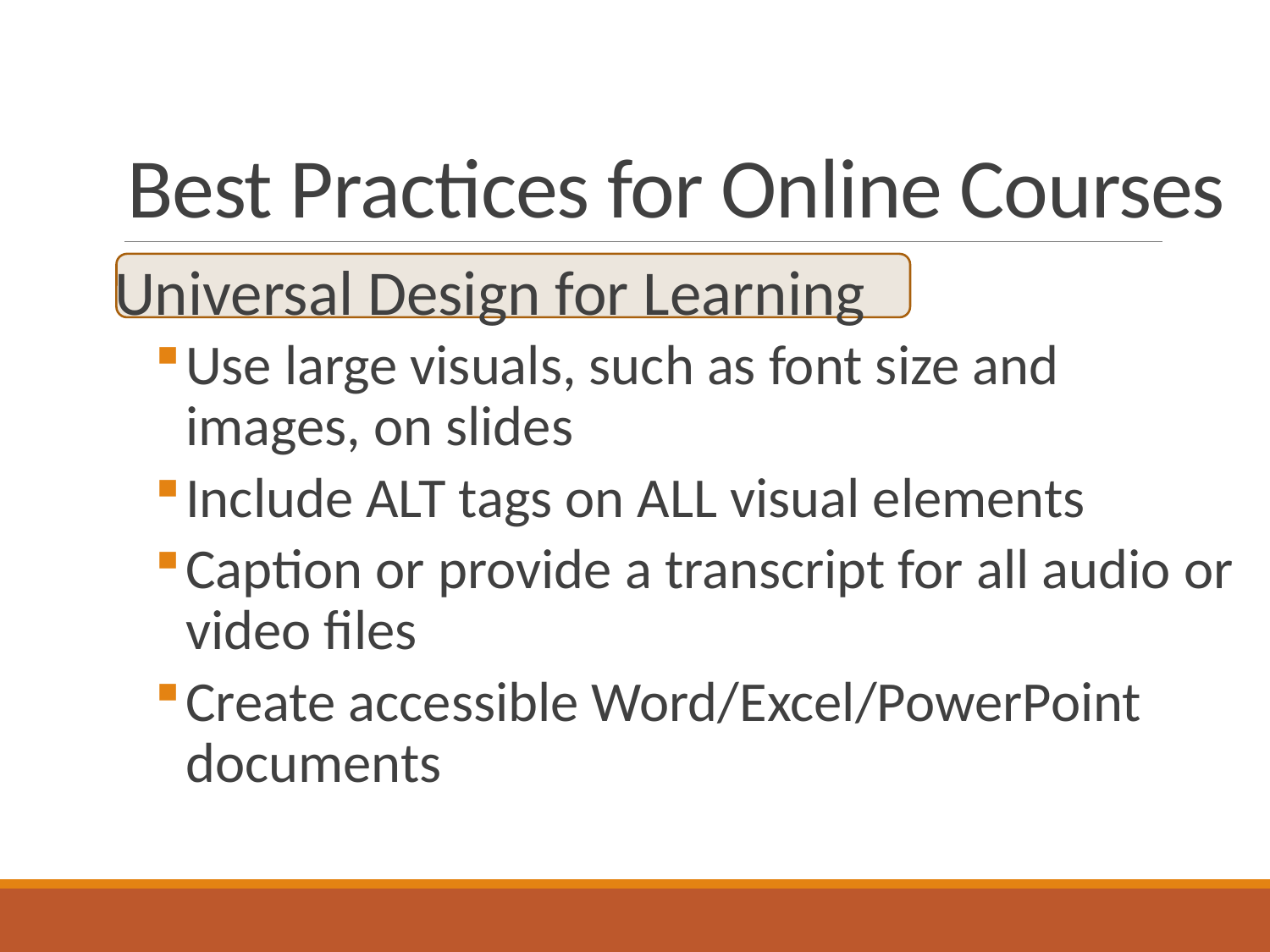

# Best Practices for Online Courses
Universal Design for Learning
Use large visuals, such as font size and images, on slides
Include ALT tags on ALL visual elements
Caption or provide a transcript for all audio or video files
Create accessible Word/Excel/PowerPoint documents